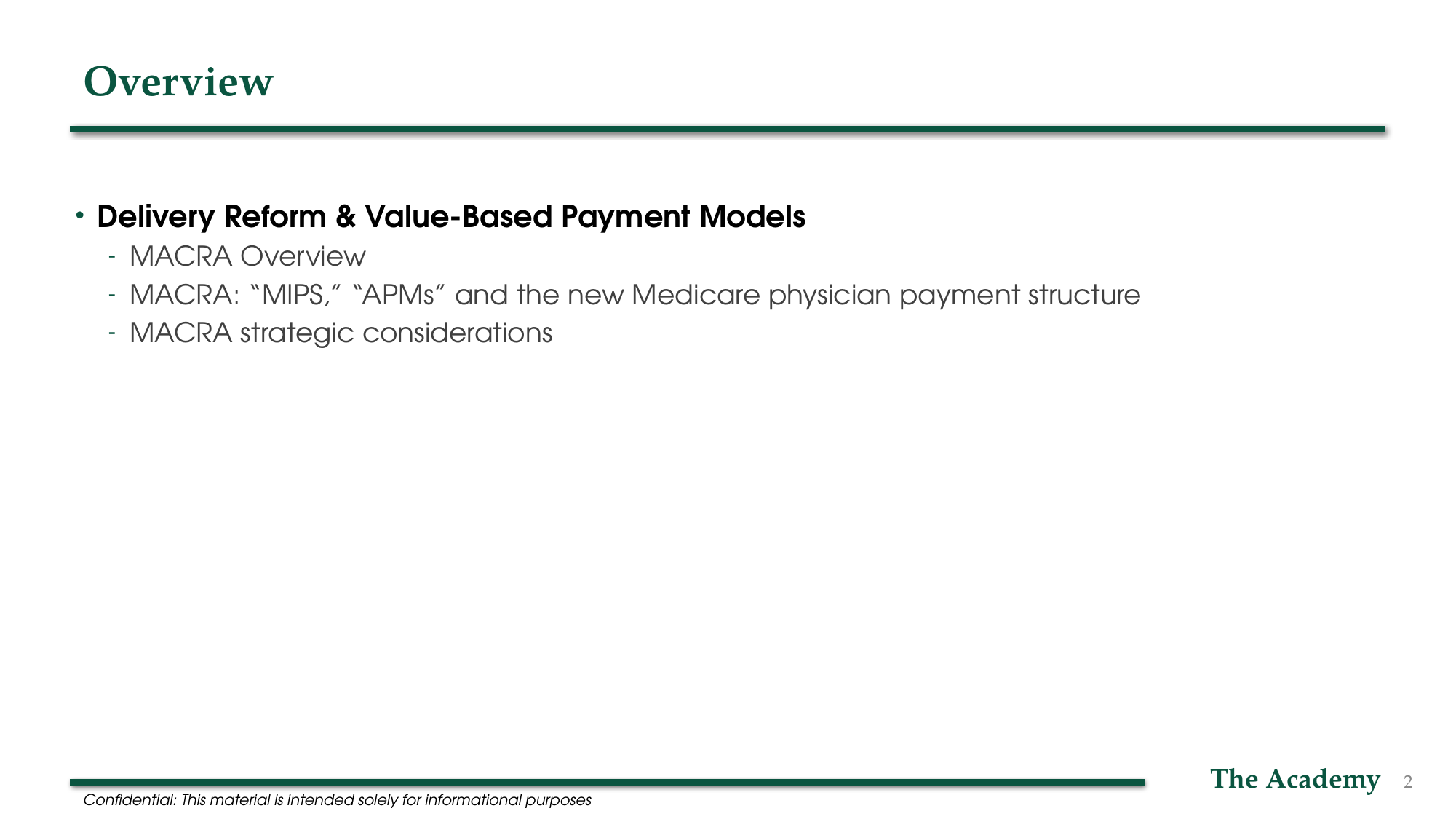

Overview

Delivery Reform & Value-Based Payment Models
MACRA Overview
MACRA: “MIPS,” “APMs” and the new Medicare physician payment structure
MACRA strategic considerations

2
Confidential: This material is intended solely for informational purposes